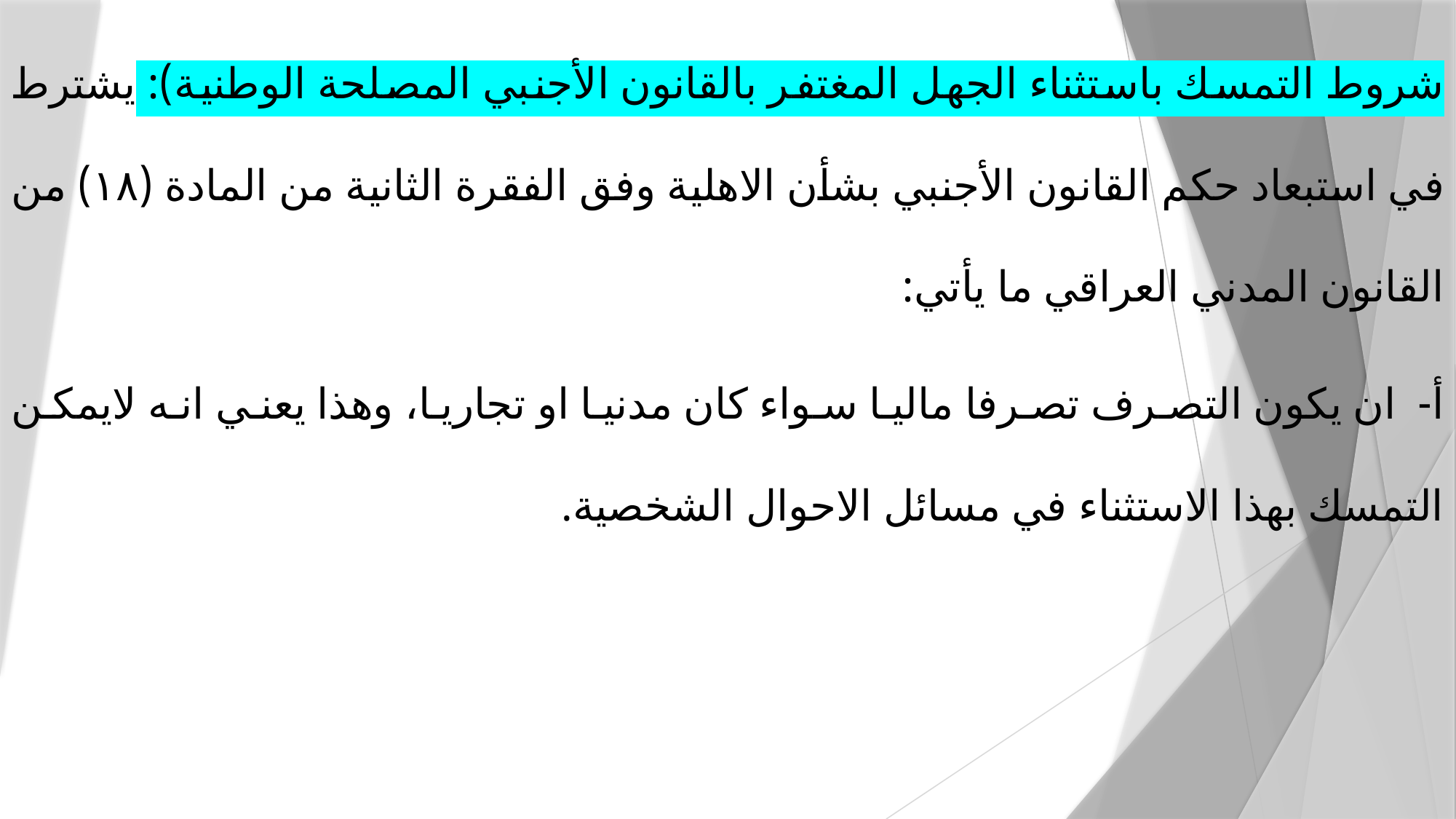

شروط التمسك باستثناء الجهل المغتفر بالقانون الأجنبي المصلحة الوطنية): يشترط في استبعاد حكم القانون الأجنبي بشأن الاهلية وفق الفقرة الثانية من المادة (۱۸) من القانون المدني العراقي ما يأتي:
أ-  ان يكون التصرف تصرفا ماليا سواء كان مدنيا او تجاريا، وهذا يعني انه لايمكن التمسك بهذا الاستثناء في مسائل الاحوال الشخصية.